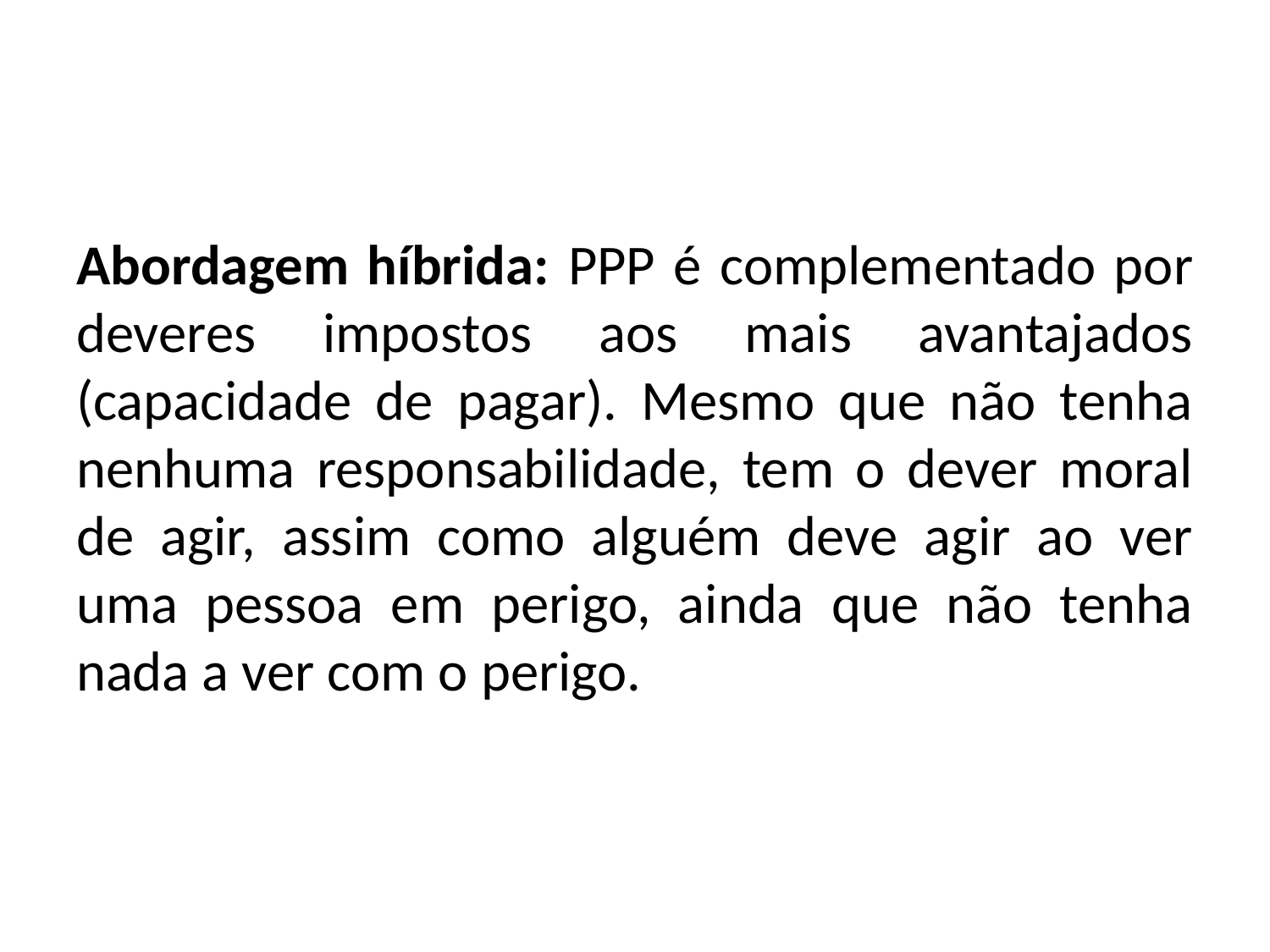

#
Abordagem híbrida: PPP é complementado por deveres impostos aos mais avantajados (capacidade de pagar). Mesmo que não tenha nenhuma responsabilidade, tem o dever moral de agir, assim como alguém deve agir ao ver uma pessoa em perigo, ainda que não tenha nada a ver com o perigo.